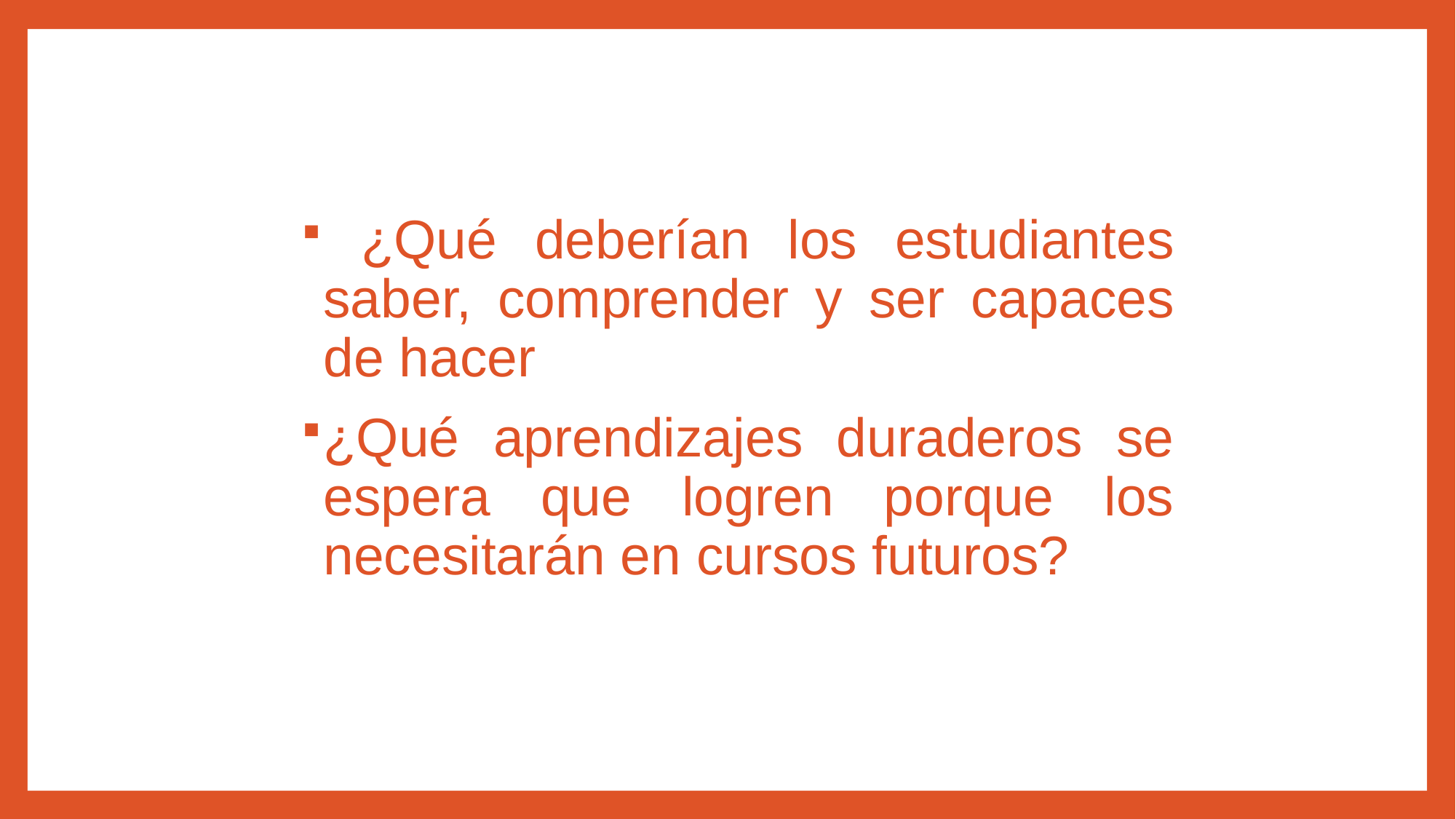

¿Qué deberían los estudiantes saber, comprender y ser capaces de hacer
¿Qué aprendizajes duraderos se espera que logren porque los necesitarán en cursos futuros?